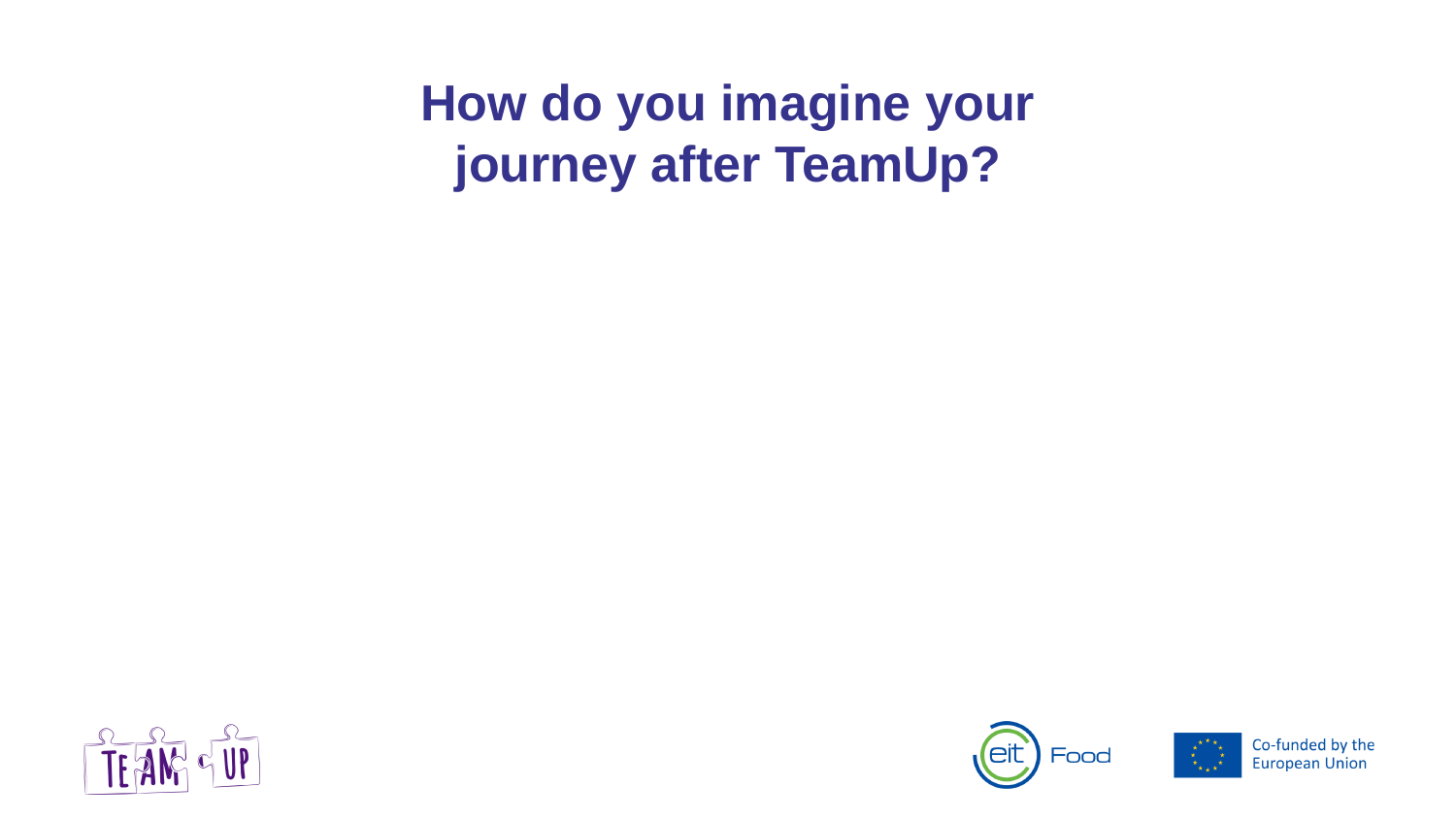

How do you imagine your journey after TeamUp?